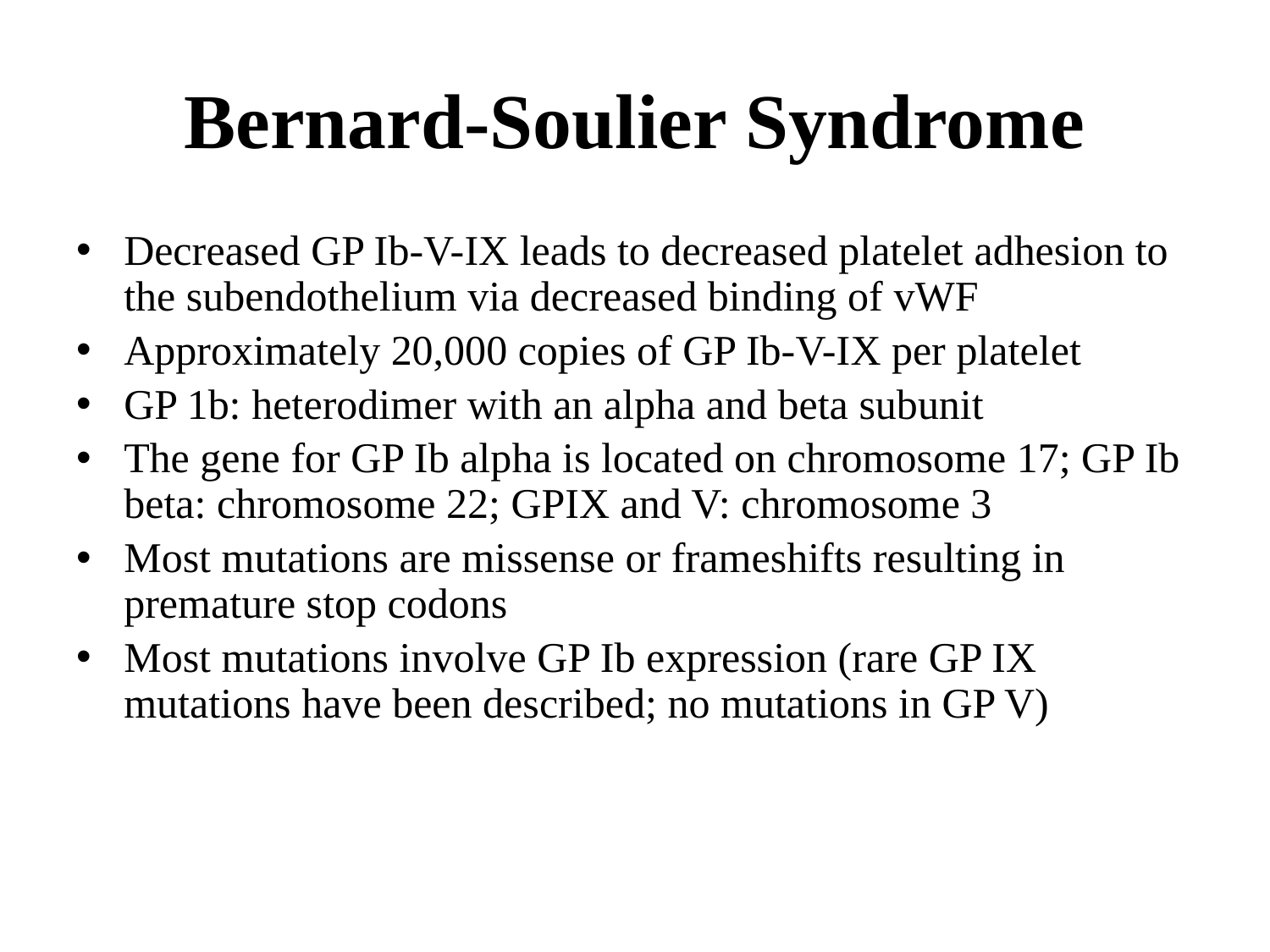

# Bernard-Soulier Syndrome
Decreased GP Ib-V-IX leads to decreased platelet adhesion to the subendothelium via decreased binding of vWF
Approximately 20,000 copies of GP Ib-V-IX per platelet
GP 1b: heterodimer with an alpha and beta subunit
The gene for GP Ib alpha is located on chromosome 17; GP Ib beta: chromosome 22; GPIX and V: chromosome 3
Most mutations are missense or frameshifts resulting in premature stop codons
Most mutations involve GP Ib expression (rare GP IX mutations have been described; no mutations in GP V)